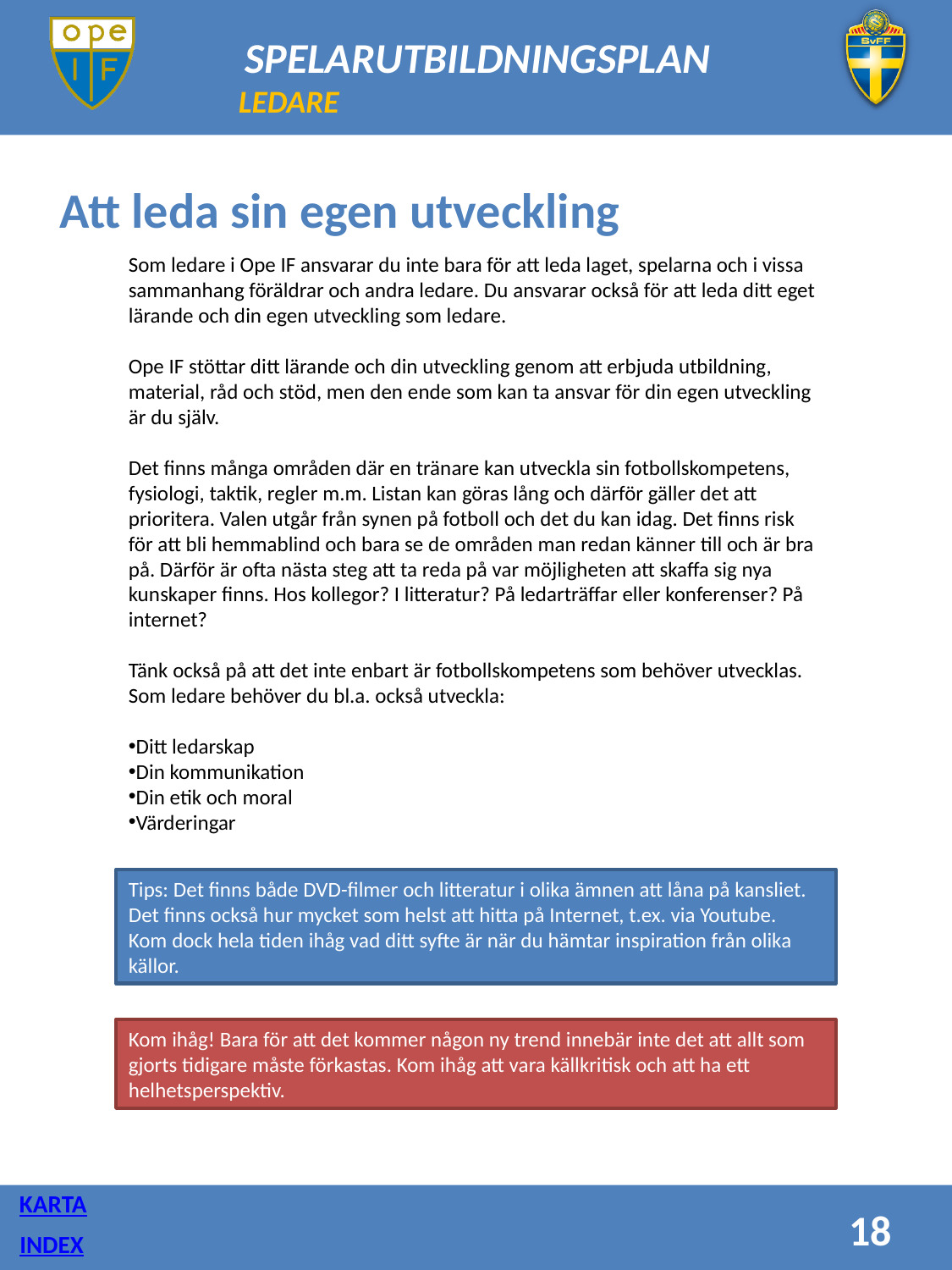

LEDARE
Att leda sin egen utveckling
Som ledare i Ope IF ansvarar du inte bara för att leda laget, spelarna och i vissa sammanhang föräldrar och andra ledare. Du ansvarar också för att leda ditt eget lärande och din egen utveckling som ledare.

Ope IF stöttar ditt lärande och din utveckling genom att erbjuda utbildning, material, råd och stöd, men den ende som kan ta ansvar för din egen utveckling är du själv.

Det finns många områden där en tränare kan utveckla sin fotbollskompetens, fysiologi, taktik, regler m.m. Listan kan göras lång och därför gäller det att prioritera. Valen utgår från synen på fotboll och det du kan idag. Det finns risk för att bli hemmablind och bara se de områden man redan känner till och är bra på. Därför är ofta nästa steg att ta reda på var möjligheten att skaffa sig nya kunskaper finns. Hos kollegor? I litteratur? På ledarträffar eller konferenser? På internet?

Tänk också på att det inte enbart är fotbollskompetens som behöver utvecklas. Som ledare behöver du bl.a. också utveckla:

Ditt ledarskap
Din kommunikation
Din etik och moral
Värderingar
Tips: Det finns både DVD-filmer och litteratur i olika ämnen att låna på kansliet. Det finns också hur mycket som helst att hitta på Internet, t.ex. via Youtube.
Kom dock hela tiden ihåg vad ditt syfte är när du hämtar inspiration från olika källor.
Kom ihåg! Bara för att det kommer någon ny trend innebär inte det att allt som gjorts tidigare måste förkastas. Kom ihåg att vara källkritisk och att ha ett helhetsperspektiv.
KARTA
18
INDEX